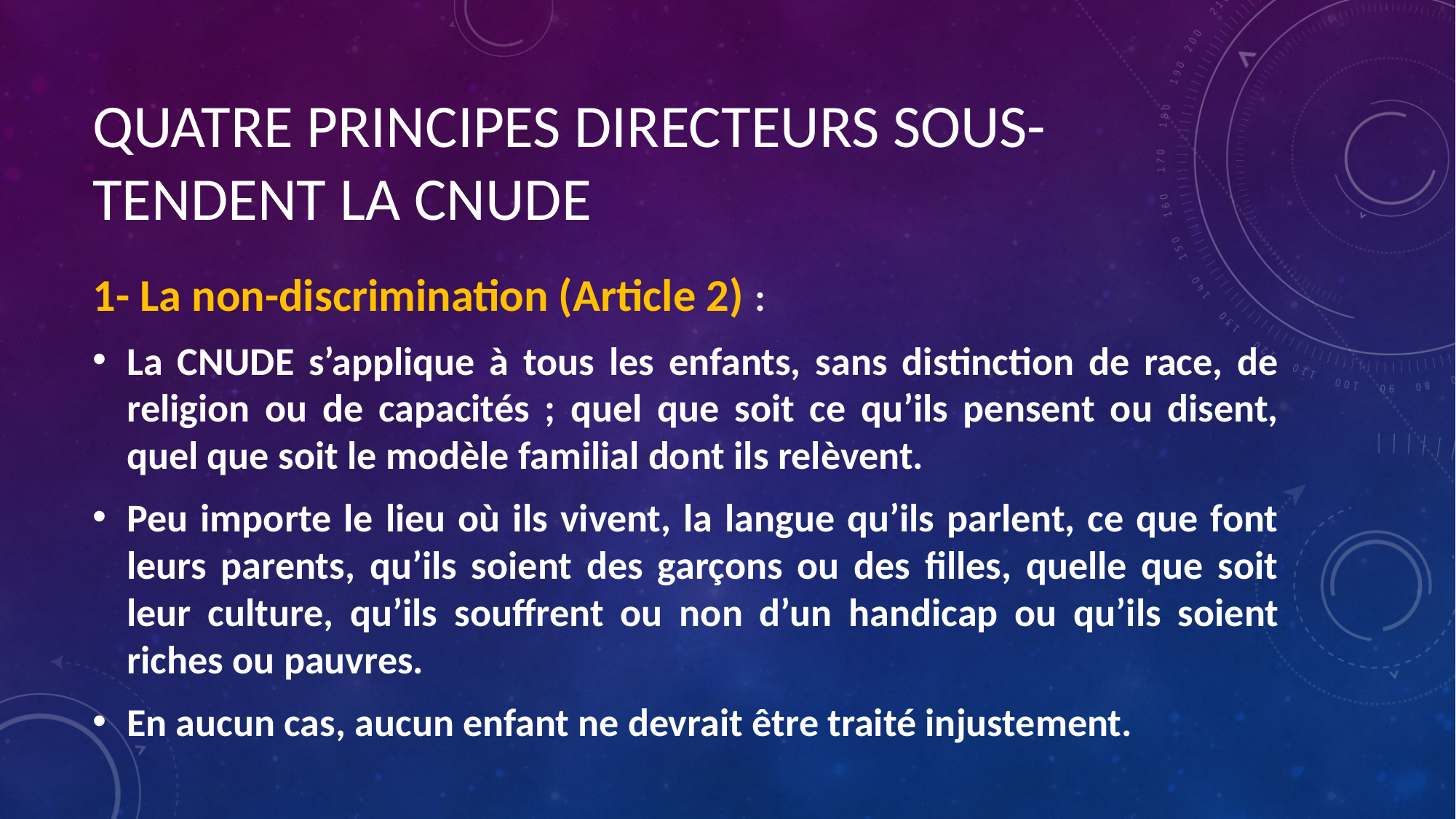

# Quatre principes directeurs sous-tendent la CNUDE

1- La non-discrimination (Article 2) :
La CNUDE s’applique à tous les enfants, sans distinction de race, de religion ou de capacités ; quel que soit ce qu’ils pensent ou disent, quel que soit le modèle familial dont ils relèvent.
Peu importe le lieu où ils vivent, la langue qu’ils parlent, ce que font leurs parents, qu’ils soient des garçons ou des filles, quelle que soit leur culture, qu’ils souffrent ou non d’un handicap ou qu’ils soient riches ou pauvres.
En aucun cas, aucun enfant ne devrait être traité injustement.